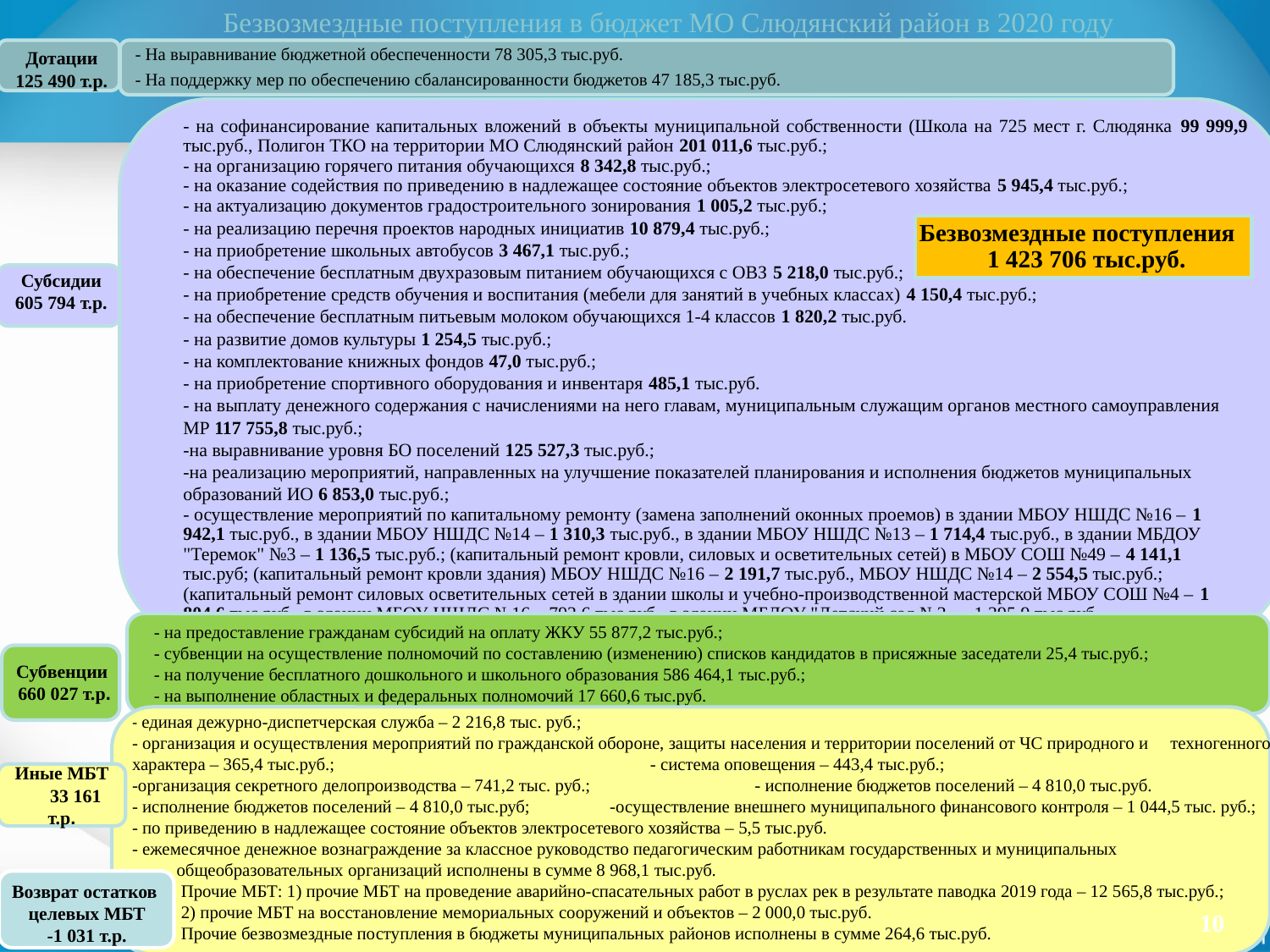

# Безвозмездные поступления в бюджет МО Слюдянский район в 2020 году

- На выравнивание бюджетной обеспеченности 78 305,3 тыс.руб.
- На поддержку мер по обеспечению сбалансированности бюджетов 47 185,3 тыс.руб.
- на софинансирование капитальных вложений в объекты муниципальной собственности (Школа на 725 мест г. Слюдянка 99 999,9 тыс.руб., Полигон ТКО на территории МО Слюдянский район 201 011,6 тыс.руб.;
- на организацию горячего питания обучающихся 8 342,8 тыс.руб.;
- на оказание содействия по приведению в надлежащее состояние объектов электросетевого хозяйства 5 945,4 тыс.руб.;
- на актуализацию документов градостроительного зонирования 1 005,2 тыс.руб.;
- на реализацию перечня проектов народных инициатив 10 879,4 тыс.руб.;
- на приобретение школьных автобусов 3 467,1 тыс.руб.;
- на обеспечение бесплатным двухразовым питанием обучающихся с ОВЗ 5 218,0 тыс.руб.;
- на приобретение средств обучения и воспитания (мебели для занятий в учебных классах) 4 150,4 тыс.руб.;
- на обеспечение бесплатным питьевым молоком обучающихся 1-4 классов 1 820,2 тыс.руб.
- на развитие домов культуры 1 254,5 тыс.руб.;
- на комплектование книжных фондов 47,0 тыс.руб.;
- на приобретение спортивного оборудования и инвентаря 485,1 тыс.руб.
- на выплату денежного содержания с начислениями на него главам, муниципальным служащим органов местного самоуправления  МР 117 755,8 тыс.руб.;
-на выравнивание уровня БО поселений 125 527,3 тыс.руб.;
-на реализацию мероприятий, направленных на улучшение показателей планирования и исполнения бюджетов муниципальных образований ИО 6 853,0 тыс.руб.;
- осуществление мероприятий по капитальному ремонту (замена заполнений оконных проемов) в здании МБОУ НШДС №16 – 1 942,1 тыс.руб., в здании МБОУ НШДС №14 – 1 310,3 тыс.руб., в здании МБОУ НШДС №13 – 1 714,4 тыс.руб., в здании МБДОУ "Теремок" №3 – 1 136,5 тыс.руб.; (капитальный ремонт кровли, силовых и осветительных сетей) в МБОУ СОШ №49 – 4 141,1 тыс.руб; (капитальный ремонт кровли здания) МБОУ НШДС №16 – 2 191,7 тыс.руб., МБОУ НШДС №14 – 2 554,5 тыс.руб.; (капитальный ремонт силовых осветительных сетей в здании школы и учебно-производственной мастерской МБОУ СОШ №4 – 1 804,6 тыс.руб., в здании МБОУ НШДС №16 – 792,6 тыс.руб., в здании МБДОУ "Детский сад №2« – 1 295,9 тыс.руб.
Дотации
125 490 т.р.
Безвозмездные поступления    1 423 706 тыс.руб.
Субсидии
605 794 т.р.

- на предоставление гражданам субсидий на оплату ЖКУ 55 877,2 тыс.руб.;
- субвенции на осуществление полномочий по составлению (изменению) списков кандидатов в присяжные заседатели 25,4 тыс.руб.;
- на получение бесплатного дошкольного и школьного образования 586 464,1 тыс.руб.;
- на выполнение областных и федеральных полномочий 17 660,6 тыс.руб.

Субвенции
660 027 т.р.
- единая дежурно-диспетчерская служба – 2 216,8 тыс. руб.;
- организация и осуществления мероприятий по гражданской обороне, защиты населения и территории поселений от ЧС природного и     техногенного характера – 365,4 тыс.руб.;                                                                       - система оповещения – 443,4 тыс.руб.;
-организация секретного делопроизводства – 741,2 тыс. руб.;                                     - исполнение бюджетов поселений – 4 810,0 тыс.руб.
- исполнение бюджетов поселений – 4 810,0 тыс.руб;                  -осуществление внешнего муниципального финансового контроля – 1 044,5 тыс. руб.;
- по приведению в надлежащее состояние объектов электросетевого хозяйства – 5,5 тыс.руб.
- ежемесячное денежное вознаграждение за классное руководство педагогическим работникам государственных и муниципальных
          общеобразовательных организаций исполнены в сумме 8 968,1 тыс.руб.
           Прочие МБТ: 1) прочие МБТ на проведение аварийно-спасательных работ в руслах рек в результате паводка 2019 года – 12 565,8 тыс.руб.;
           2) прочие МБТ на восстановление мемориальных сооружений и объектов – 2 000,0 тыс.руб.
           Прочие безвозмездные поступления в бюджеты муниципальных районов исполнены в сумме 264,6 тыс.руб.

Иные МБТ       33 161 т.р.

Возврат остатков
 целевых МБТ
 -1 031 т.р.
10